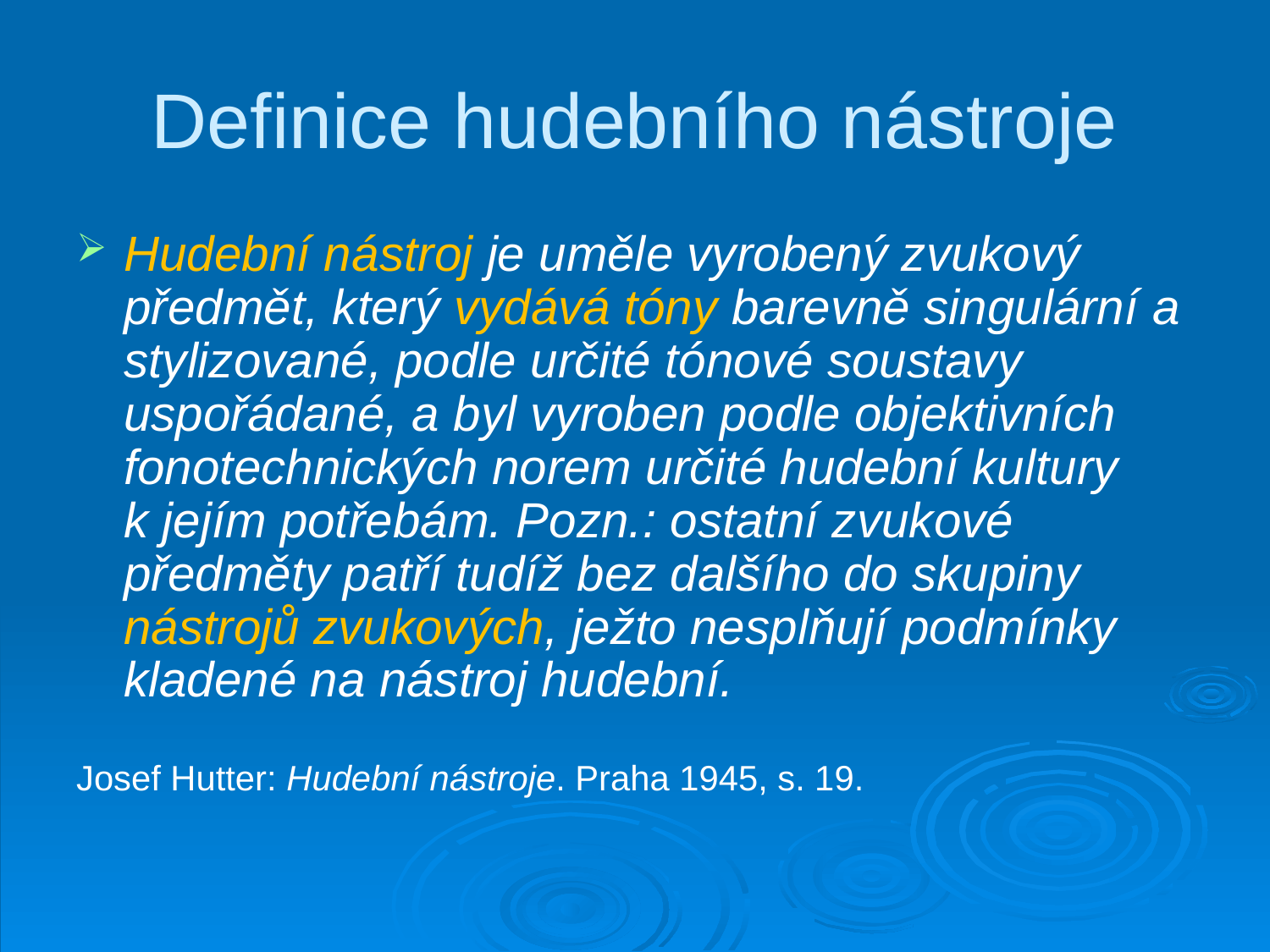

# Definice hudebního nástroje
Hudební nástroj je uměle vyrobený zvukový předmět, který vydává tóny barevně singulární a stylizované, podle určité tónové soustavy uspořádané, a byl vyroben podle objektivních fonotechnických norem určité hudební kultury k jejím potřebám. Pozn.: ostatní zvukové předměty patří tudíž bez dalšího do skupiny nástrojů zvukových, ježto nesplňují podmínky kladené na nástroj hudební.

Josef Hutter: Hudební nástroje. Praha 1945, s. 19.